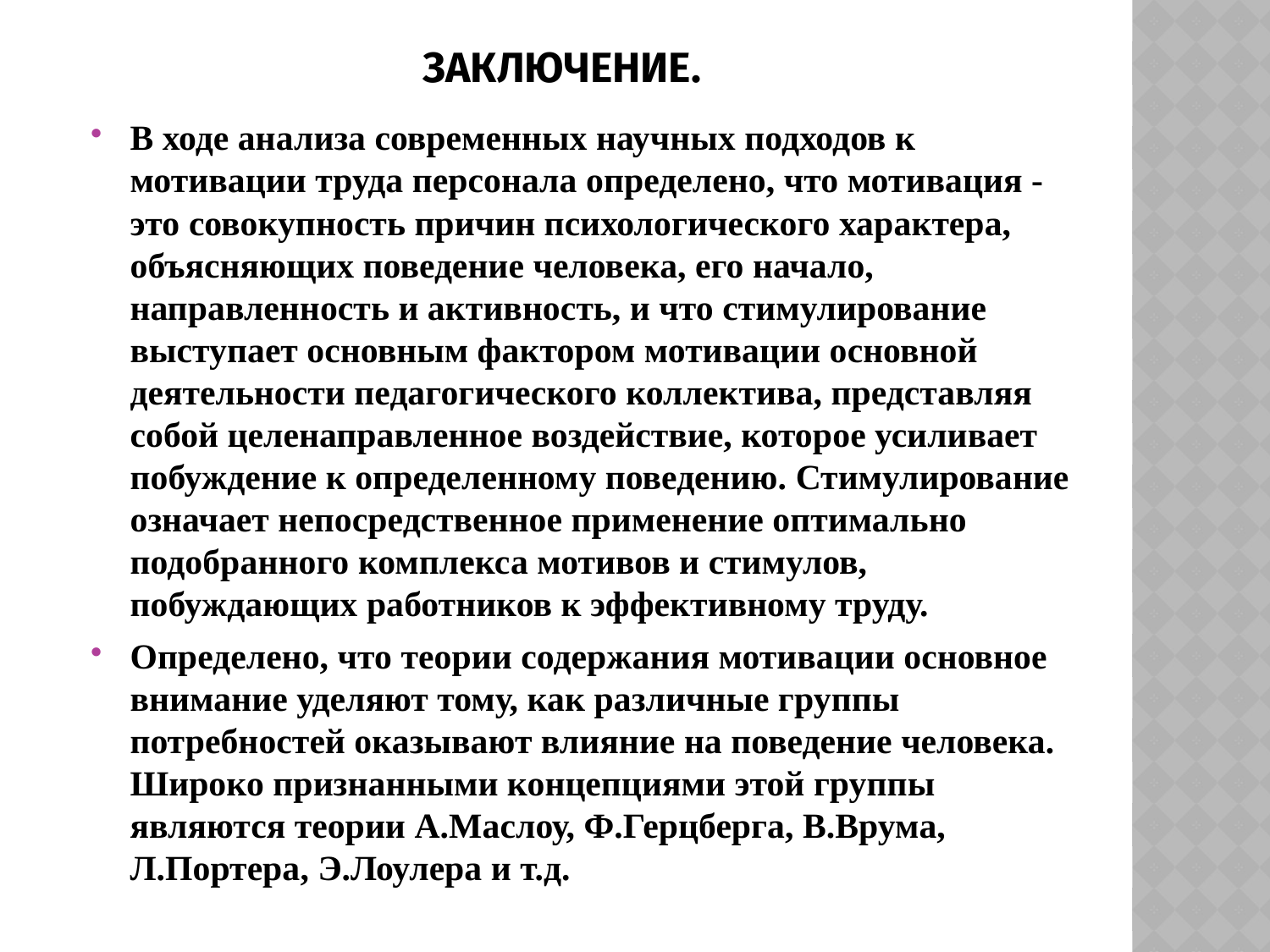

# ЗАКЛЮЧЕНИЕ.
В ходе анализа современных научных подходов к мотивации труда персонала определено, что мотивация - это совокупность причин психологического характера, объясняющих поведение человека, его начало, направленность и активность, и что стимулирование выступает основным фактором мотивации основной деятельности педагогического коллектива, представляя собой целенаправленное воздействие, которое усиливает побуждение к определенному поведению. Стимулирование означает непосредственное применение оптимально подобранного комплекса мотивов и стимулов, побуждающих работников к эффективному труду.
Определено, что теории содержания мотивации основное внимание уделяют тому, как различные группы потребностей оказывают влияние на поведение человека. Широко признанными концепциями этой группы являются теории А.Маслоу, Ф.Герцберга, В.Врума, Л.Портера, Э.Лоулера и т.д.